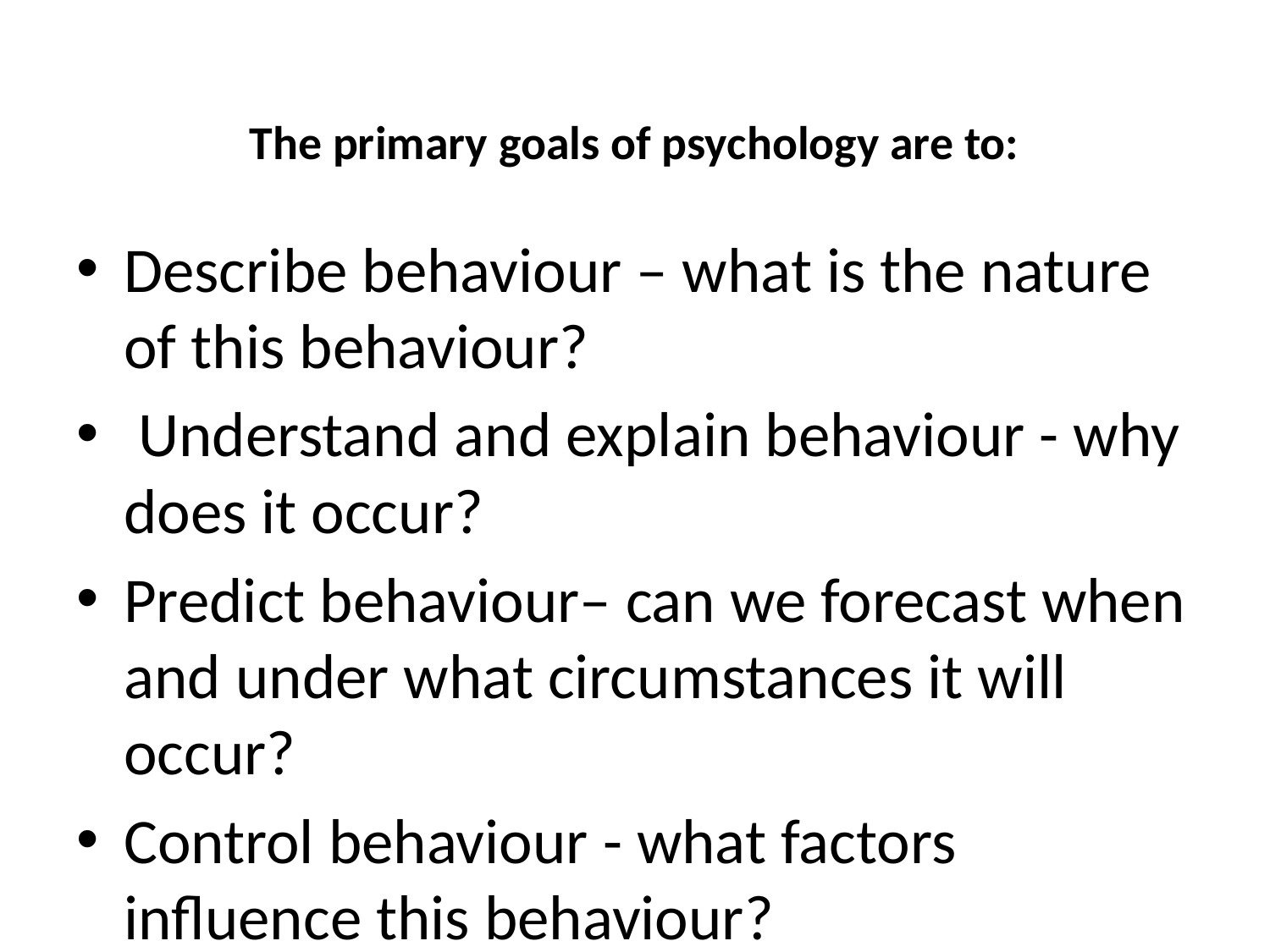

# The primary goals of psychology are to:
Describe behaviour – what is the nature of this behaviour?
 Understand and explain behaviour - why does it occur?
Predict behaviour– can we forecast when and under what circumstances it will occur?
Control behaviour - what factors influence this behaviour?